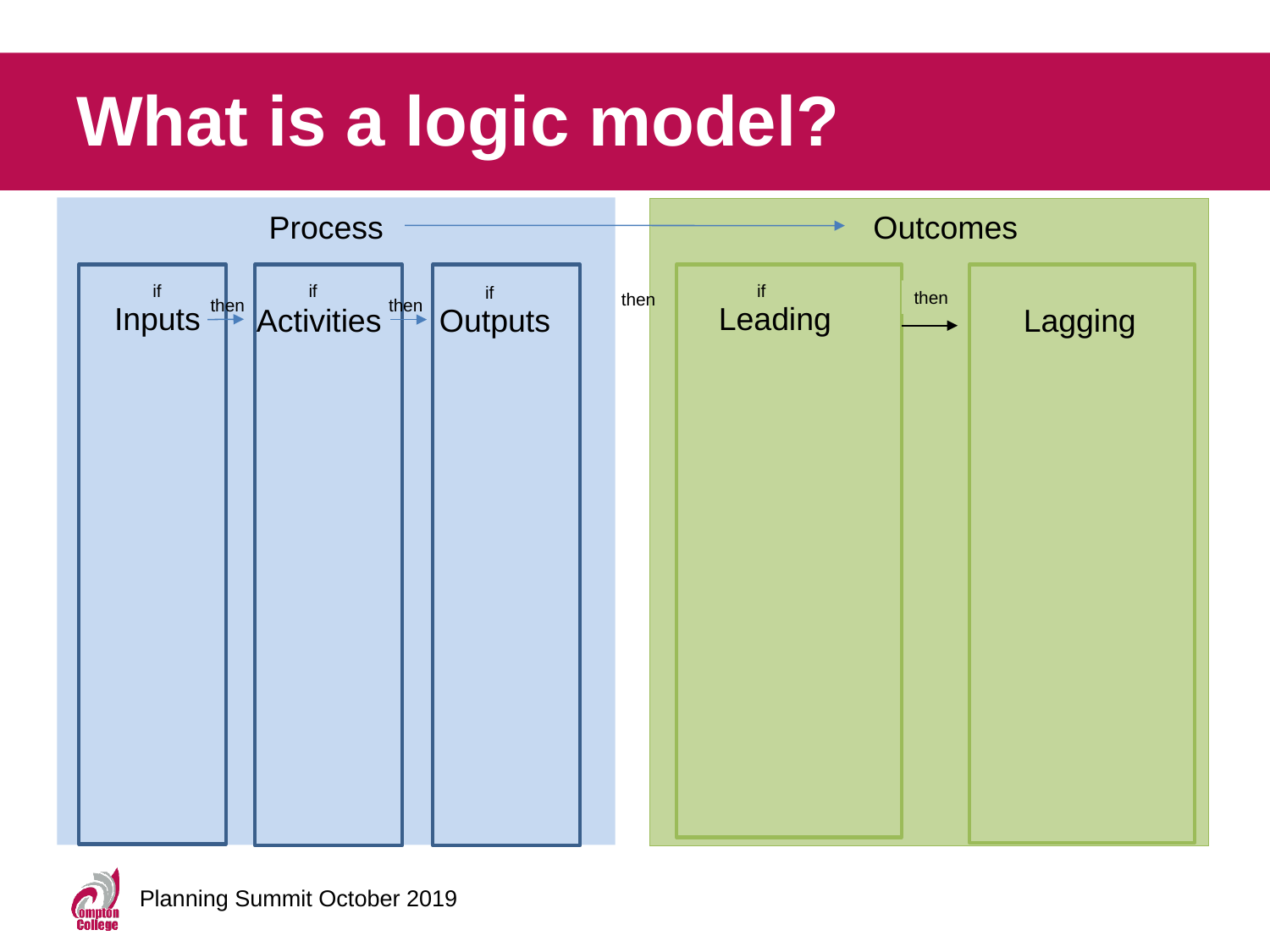

# What is a logic model?

Process
Outcomes
if
if
if
if
then
then
then
then
Inputs
Leading
Activities
Outputs
Lagging